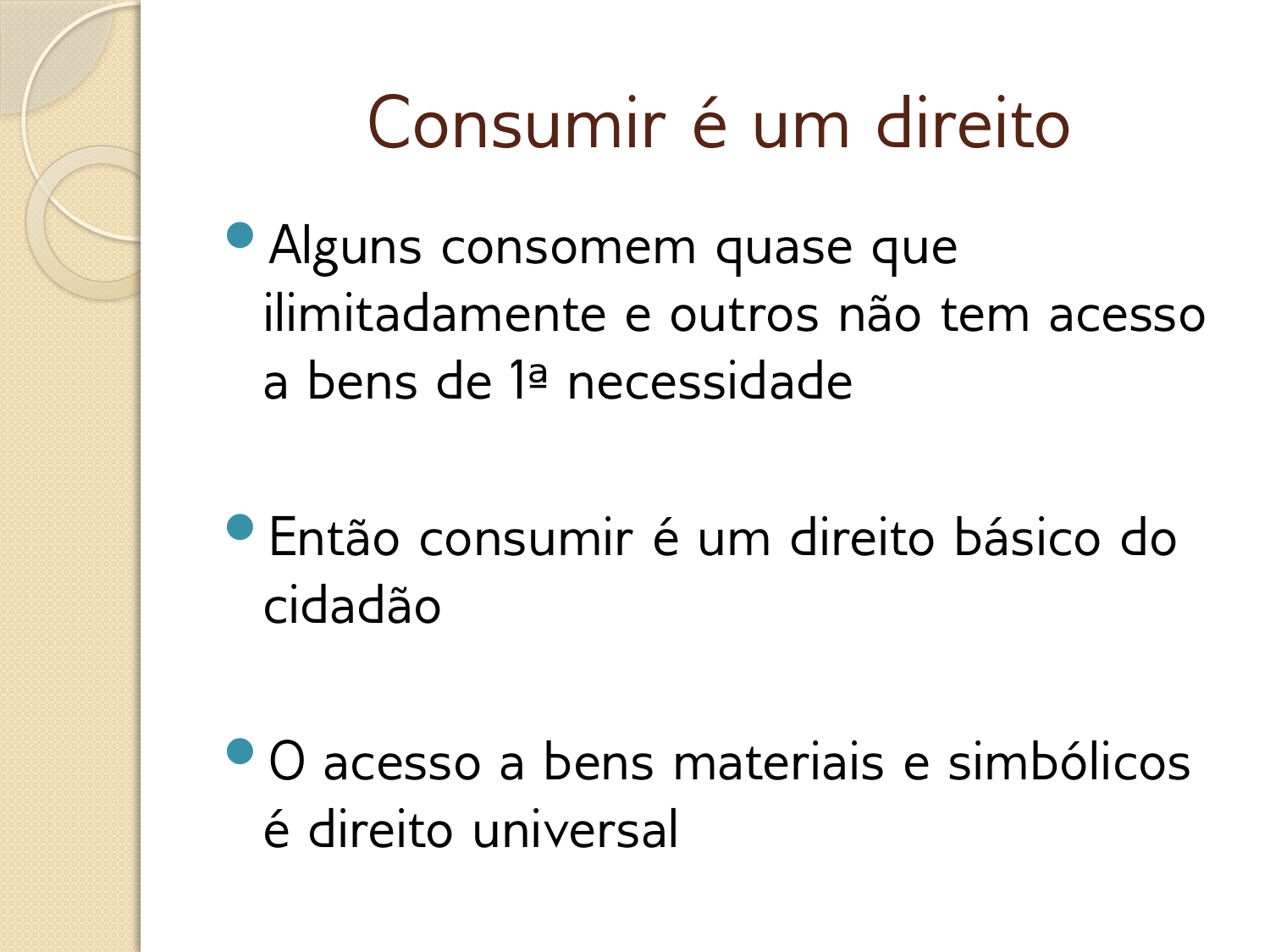

# Consumir é um direito
Alguns consomem quase que ilimitadamente e outros não tem acesso a bens de 1ª necessidade

Então consumir é um direito básico do cidadão

O acesso a bens materiais e simbólicos é direito universal